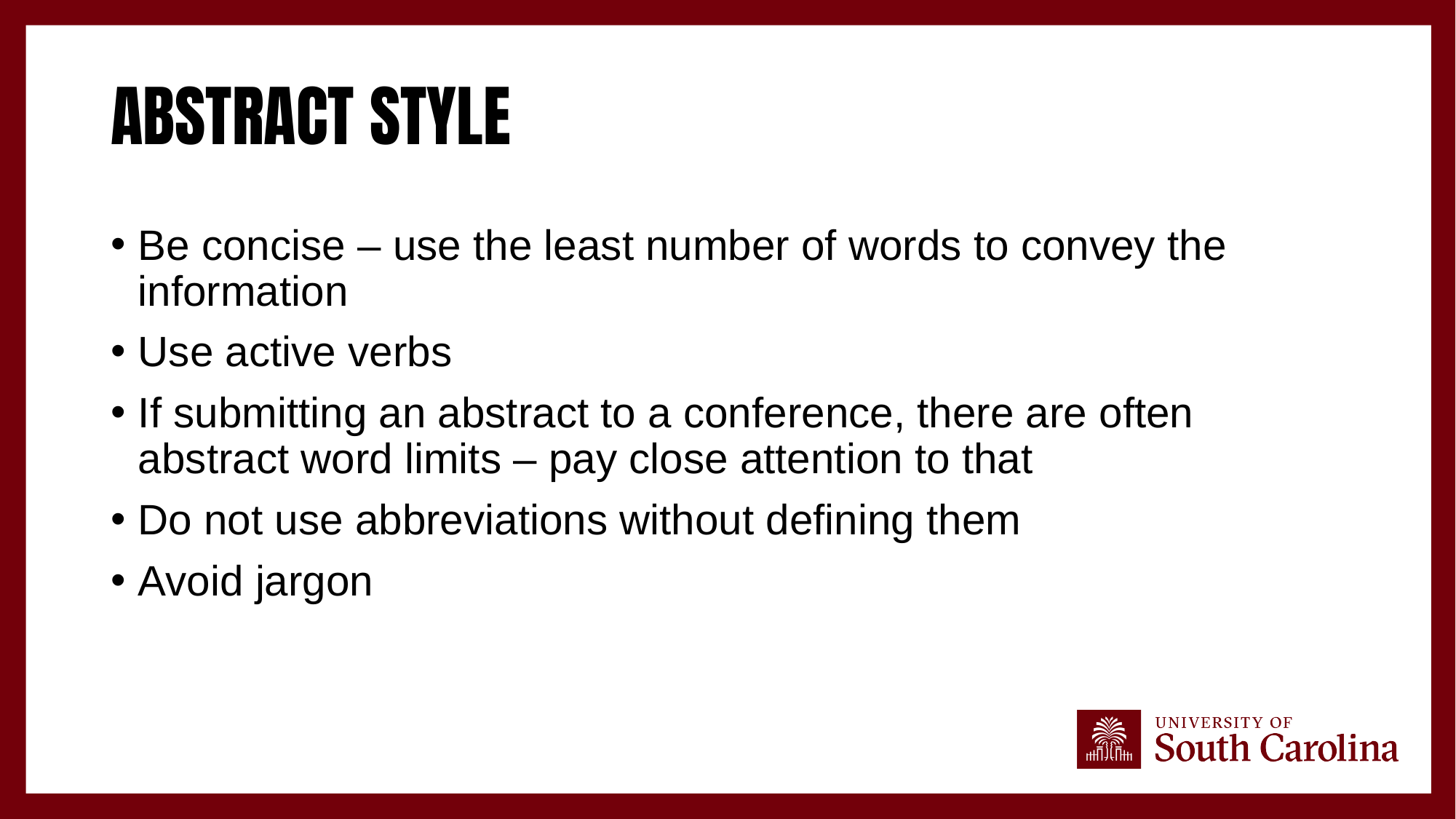

# Abstract style
Be concise – use the least number of words to convey the information
Use active verbs
If submitting an abstract to a conference, there are often abstract word limits – pay close attention to that
Do not use abbreviations without defining them
Avoid jargon